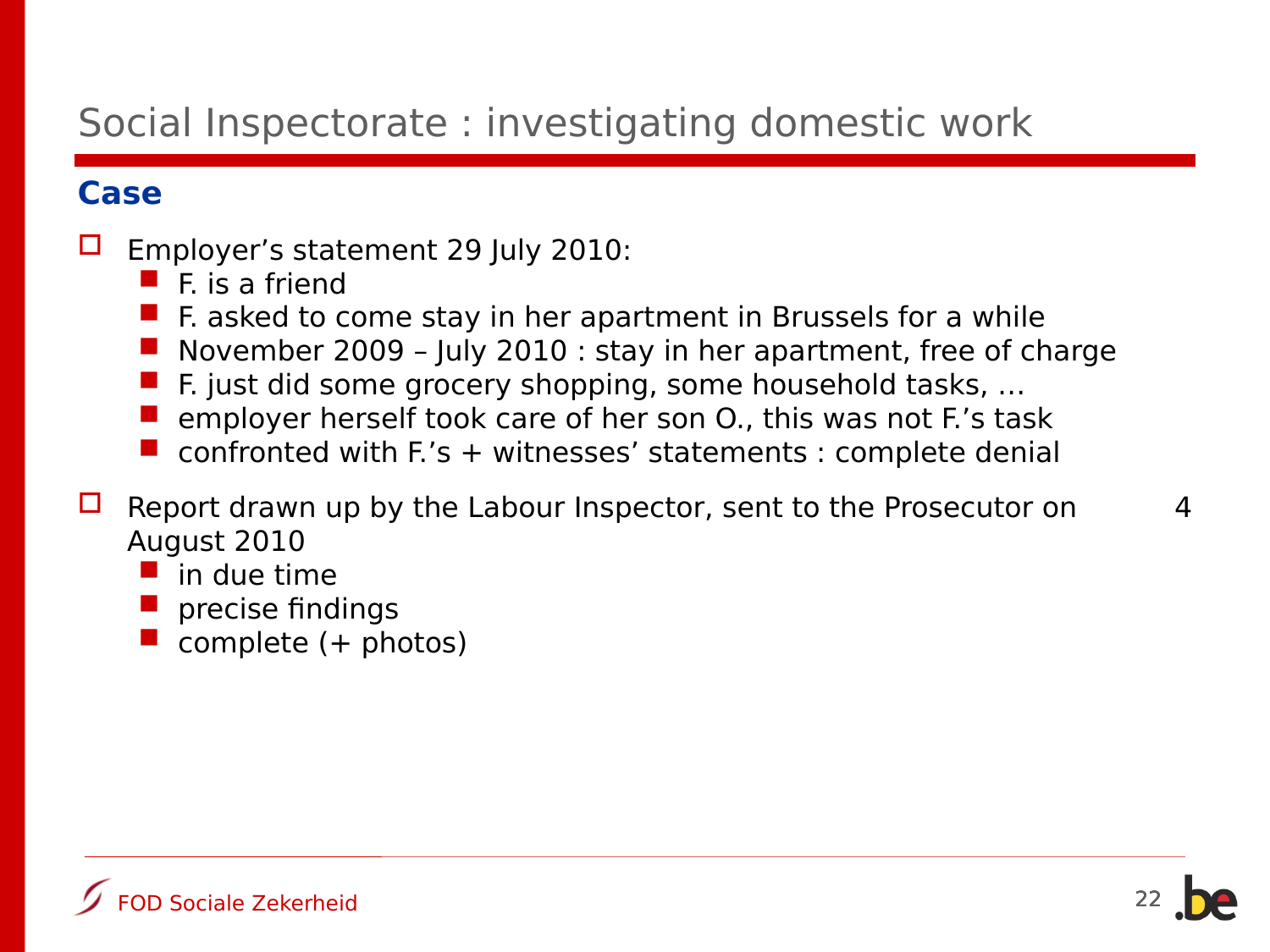

# Social Inspectorate : investigating domestic work
Case
Employer’s statement 29 July 2010:
F. is a friend
F. asked to come stay in her apartment in Brussels for a while
November 2009 – July 2010 : stay in her apartment, free of charge
F. just did some grocery shopping, some household tasks, …
employer herself took care of her son O., this was not F.’s task
confronted with F.’s + witnesses’ statements : complete denial
Report drawn up by the Labour Inspector, sent to the Prosecutor on           4 August 2010
in due time
precise findings
complete (+ photos)

22
22
22
22